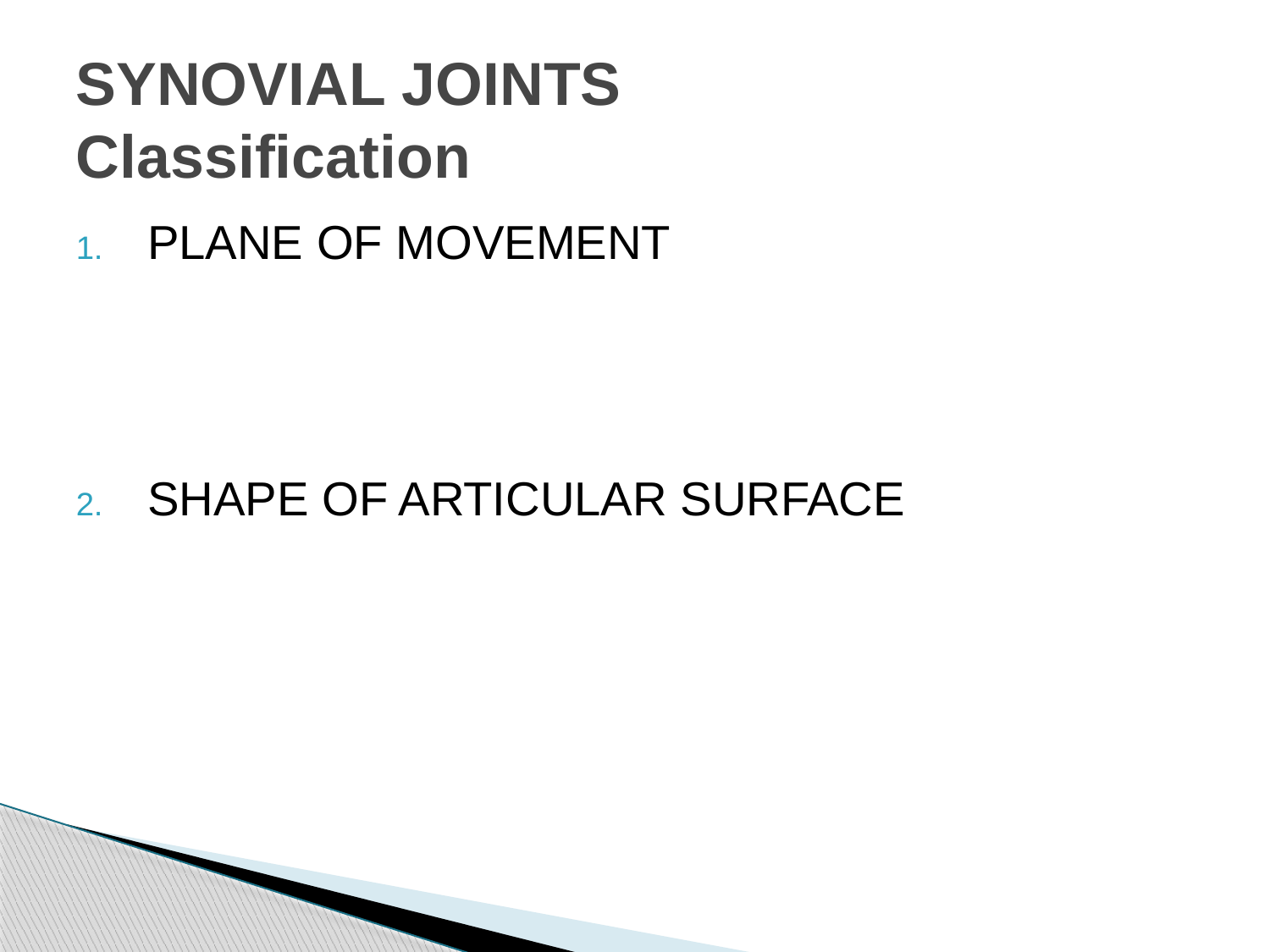

# SYNOVIAL JOINTS Classification
PLANE OF MOVEMENT

SHAPE OF ARTICULAR SURFACE